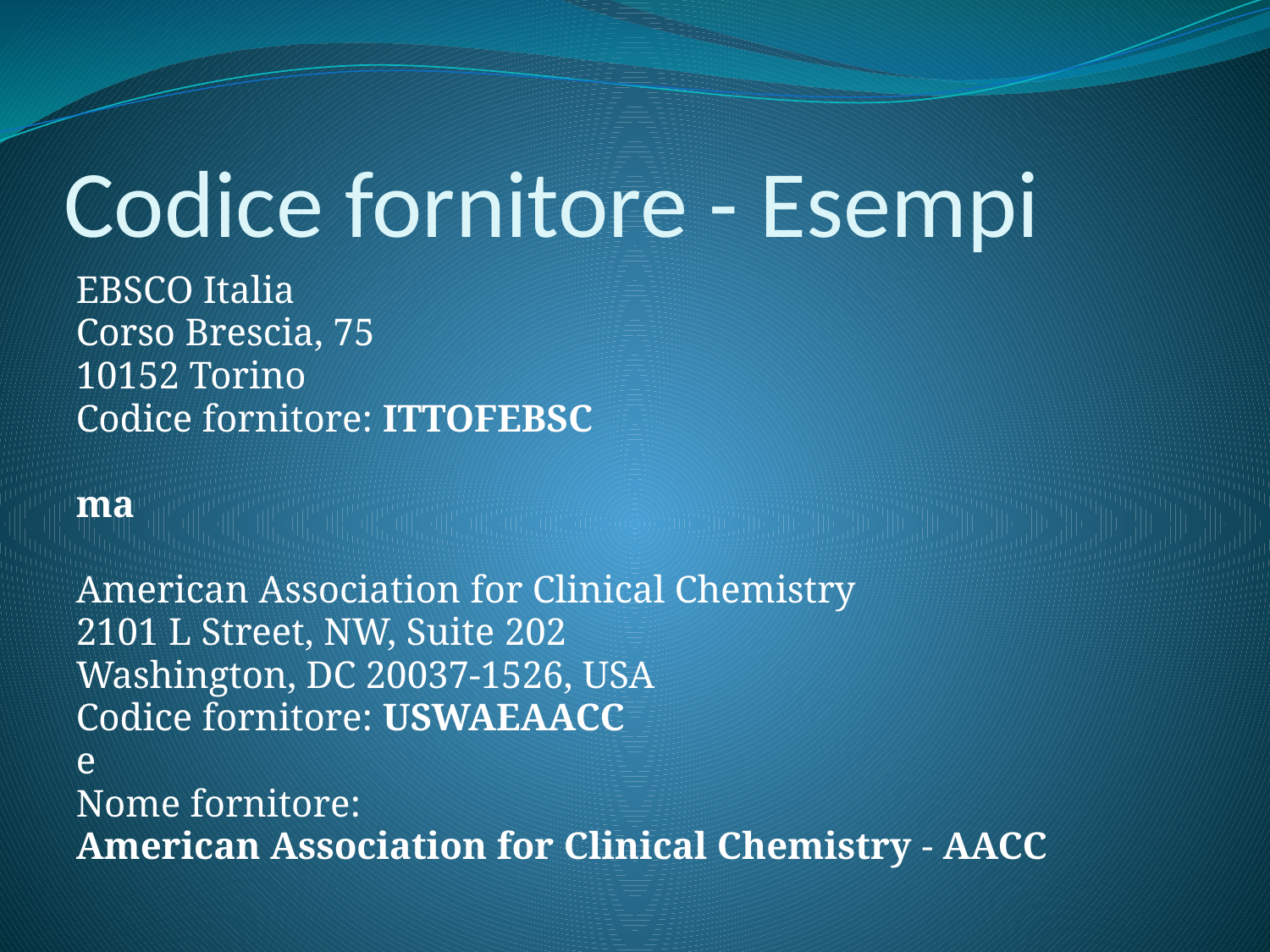

# Codice fornitore - Esempi
EBSCO Italia
Corso Brescia, 75
10152 Torino
Codice fornitore: ITTOFEBSC

ma

American Association for Clinical Chemistry
2101 L Street, NW, Suite 202
Washington, DC 20037-1526, USA
Codice fornitore: USWAEAACC
e
Nome fornitore:
American Association for Clinical Chemistry - AACC